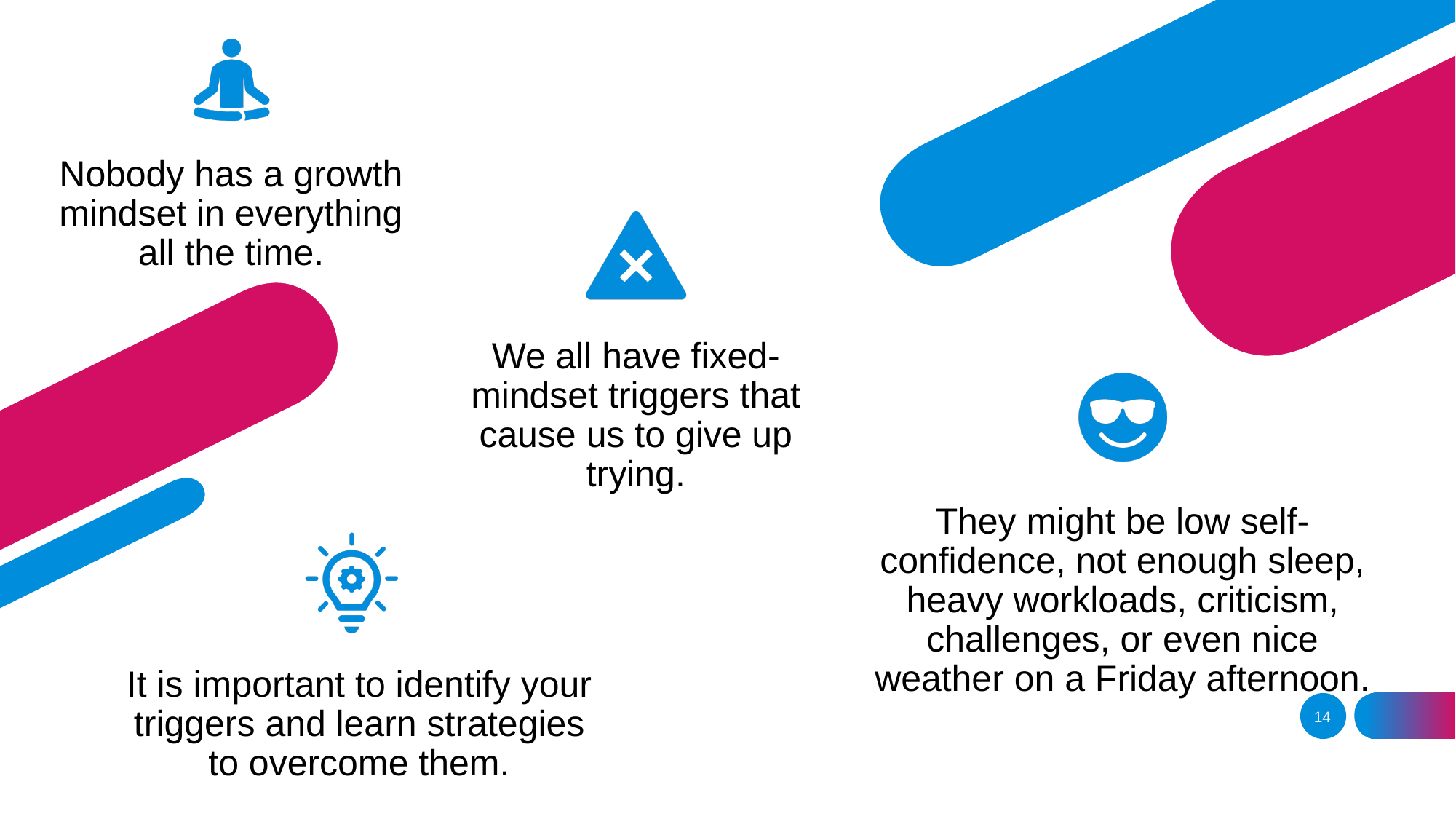

Nobody has a growth mindset in everything all the time.

We all have fixed-mindset triggers that cause us to give up trying.

They might be low self-confidence, not enough sleep, heavy workloads, criticism, challenges, or even nice weather on a Friday afternoon.

It is important to identify your triggers and learn strategies to overcome them.
14